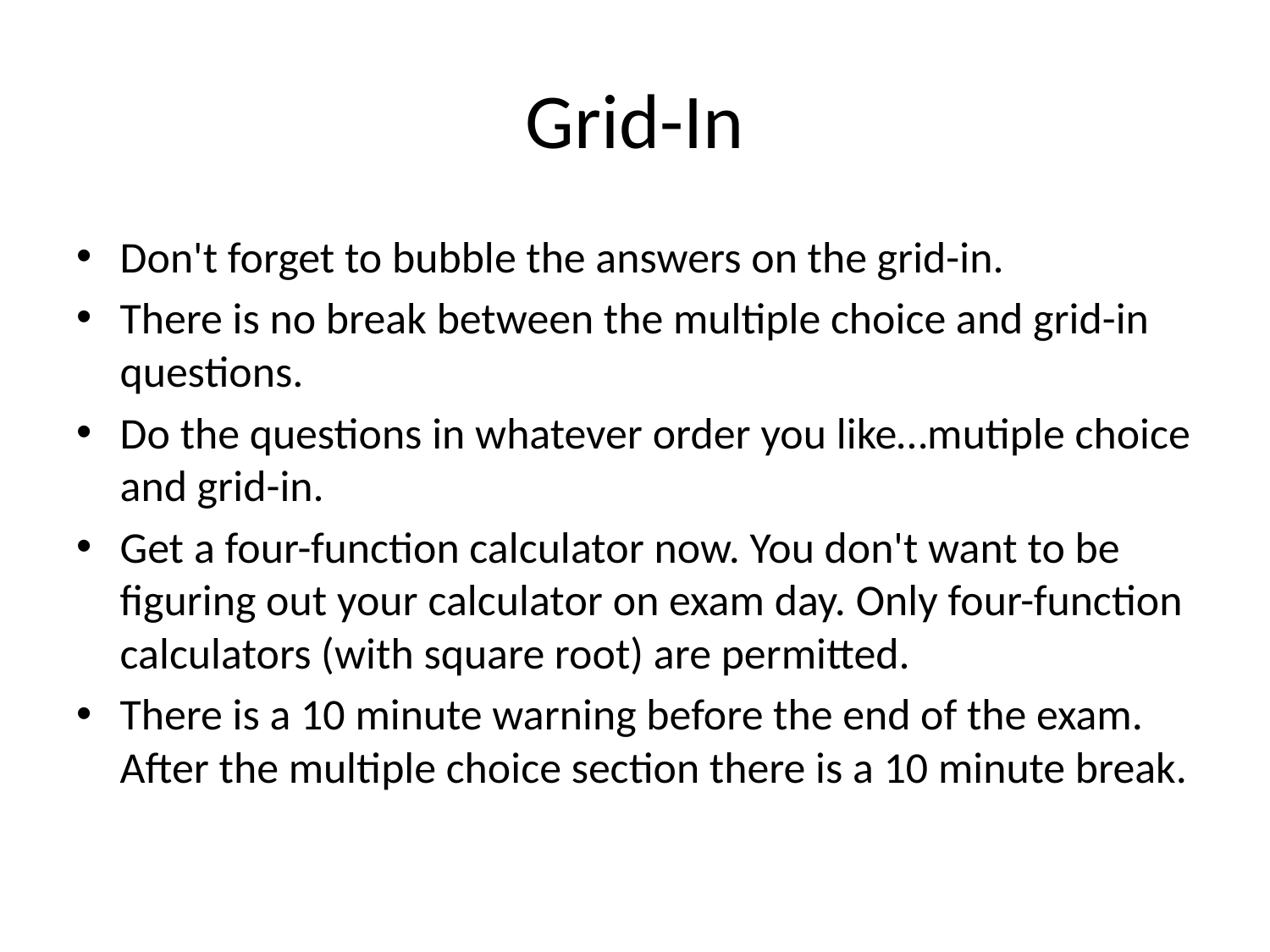

# Grid-In
Don't forget to bubble the answers on the grid-in.
There is no break between the multiple choice and grid-in questions.
Do the questions in whatever order you like…mutiple choice and grid-in.
Get a four-function calculator now. You don't want to be figuring out your calculator on exam day. Only four-function calculators (with square root) are permitted.
There is a 10 minute warning before the end of the exam. After the multiple choice section there is a 10 minute break.